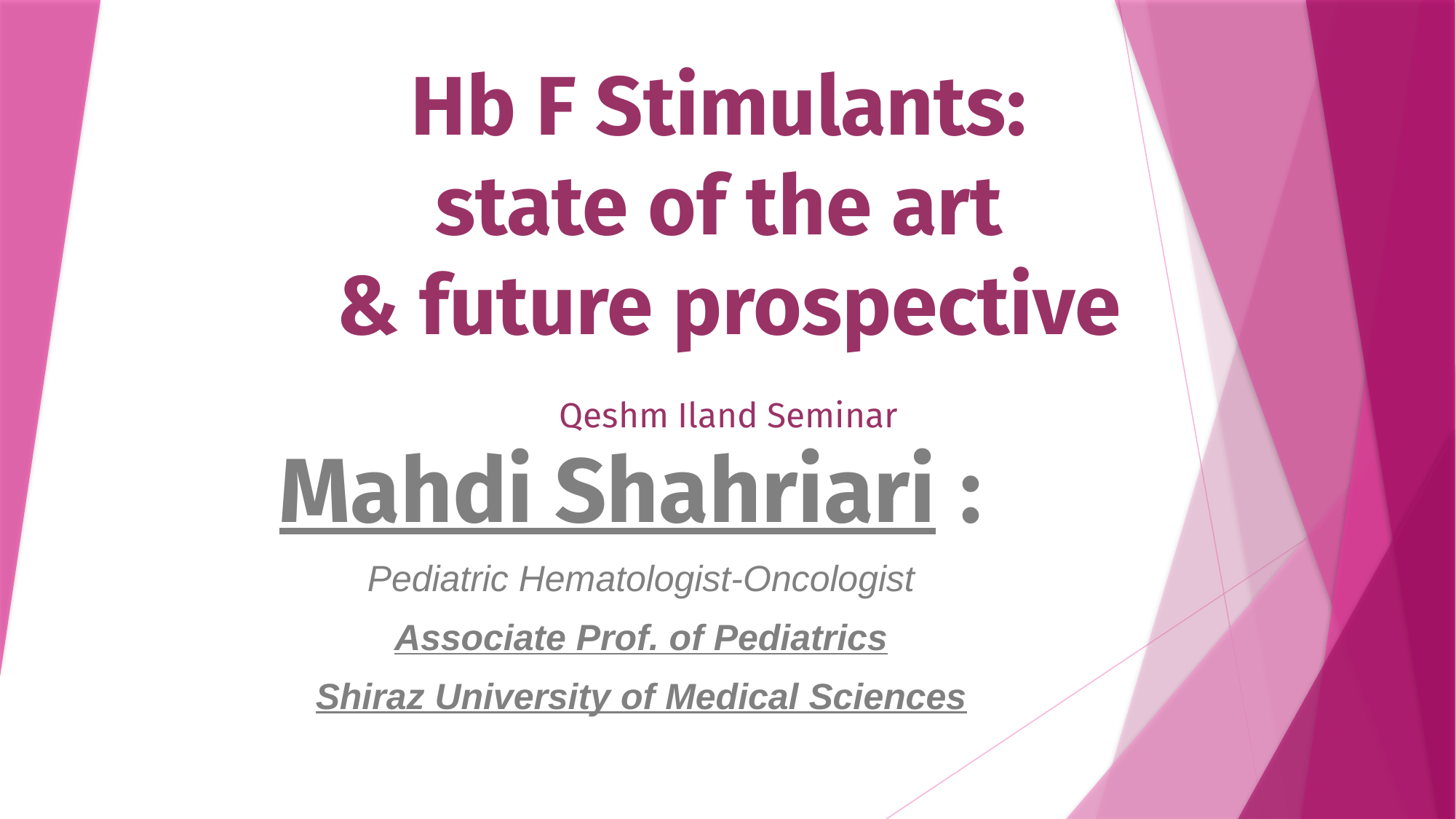

# Hb F Stimulants: state of the art & future prospective Qeshm Iland Seminar
Mahdi Shahriari :
Pediatric Hematologist-Oncologist
Associate Prof. of Pediatrics
Shiraz University of Medical Sciences